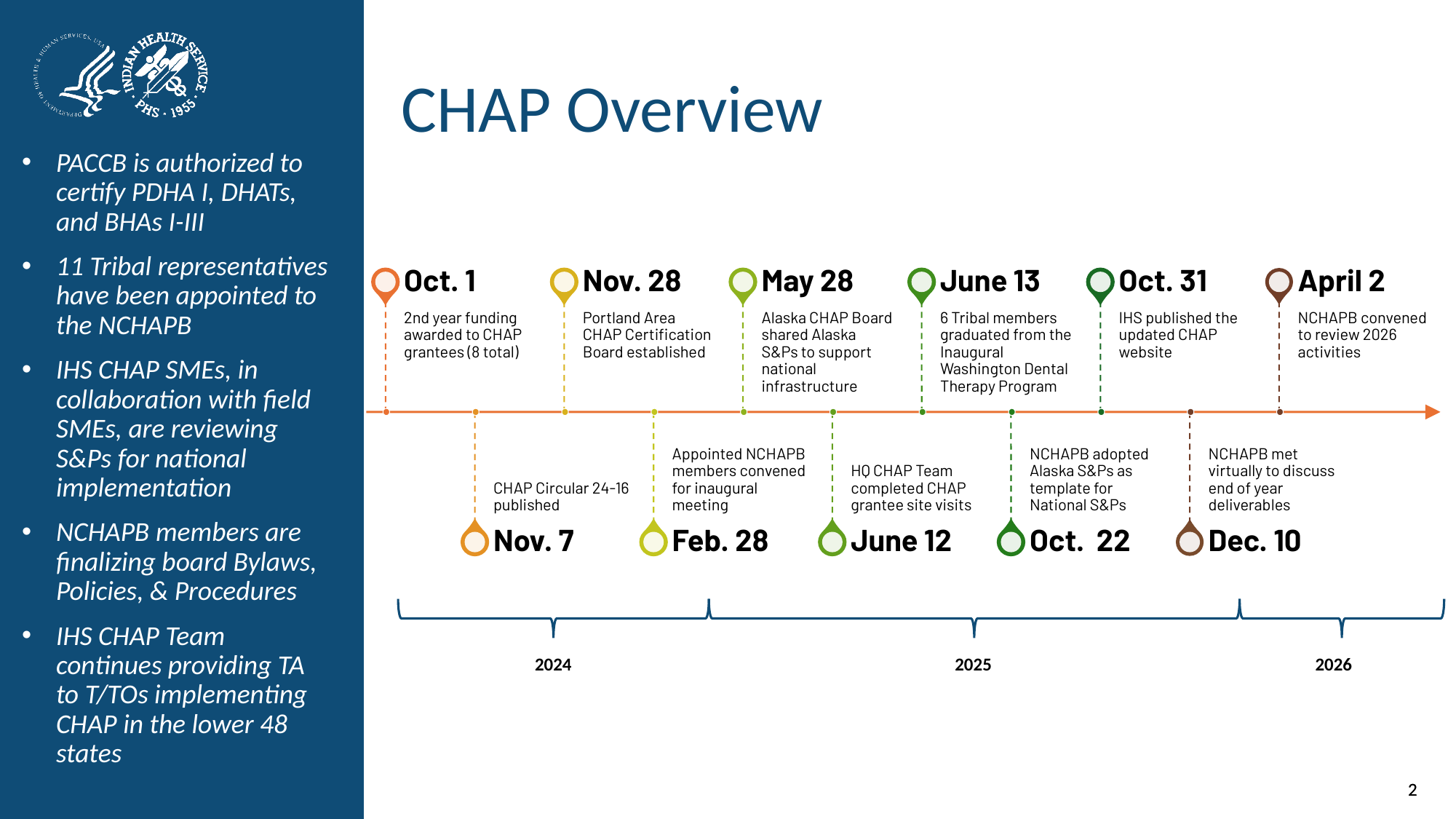

# CHAP Overview
PACCB is authorized to certify PDHA I, DHATs, and BHAs I-III
11 Tribal representatives have been appointed to the NCHAPB
IHS CHAP SMEs, in collaboration with field SMEs, are reviewing S&Ps for national implementation
NCHAPB members are finalizing board Bylaws, Policies, & Procedures
IHS CHAP Team continues providing TA to T/TOs implementing CHAP in the lower 48 states
2nd year funding awarded to CHAP grantees (8 total)
Oct. 1
CHAP Circular 24-16 published
Nov. 7
Portland Area CHAP Certification Board established
Nov. 28
Appointed NCHAPB members convened for inaugural meeting
Feb. 28
Alaska CHAP Board shared Alaska S&Ps to support national infrastructure
May 28
HQ CHAP Team completed CHAP grantee site visits
June 12
6 Tribal members graduated from the Inaugural Washington Dental Therapy Program
June 13
NCHAPB adopted Alaska S&Ps as template for National S&Ps
Oct.  22
IHS published the updated CHAP website
Oct. 31
NCHAPB met virtually to discuss end of year deliverables
Dec. 10
NCHAPB convened to review 2026 activities
April 2

2026
2024
2025